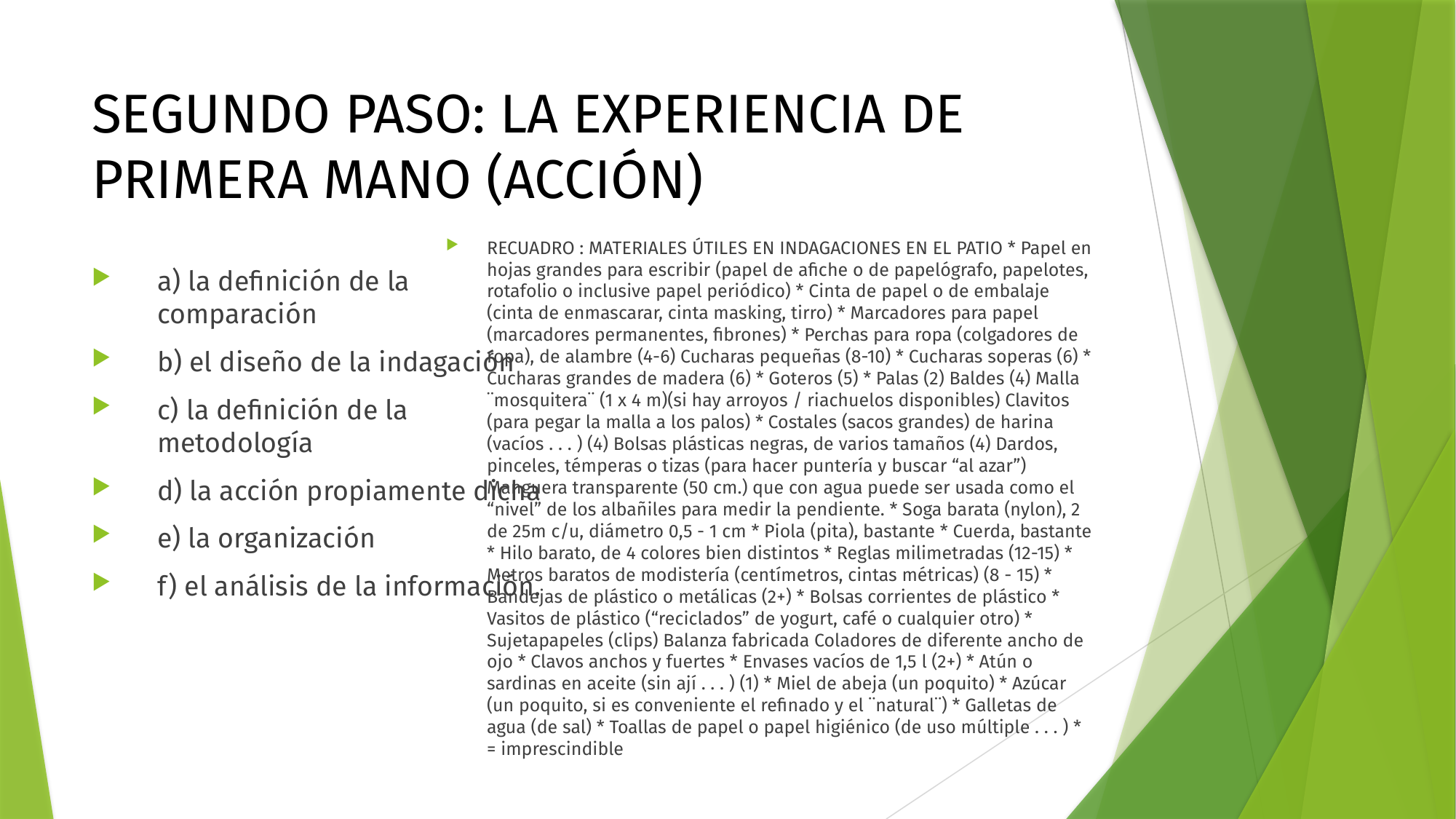

# SEGUNDO PASO: LA EXPERIENCIA DE PRIMERA MANO (ACCIÓN)
RECUADRO : MATERIALES ÚTILES EN INDAGACIONES EN EL PATIO * Papel en hojas grandes para escribir (papel de afiche o de papelógrafo, papelotes, rotafolio o inclusive papel periódico) * Cinta de papel o de embalaje (cinta de enmascarar, cinta masking, tirro) * Marcadores para papel (marcadores permanentes, fibrones) * Perchas para ropa (colgadores de ropa), de alambre (4-6) Cucharas pequeñas (8-10) * Cucharas soperas (6) * Cucharas grandes de madera (6) * Goteros (5) * Palas (2) Baldes (4) Malla ¨mosquitera¨ (1 x 4 m)(si hay arroyos / riachuelos disponibles) Clavitos (para pegar la malla a los palos) * Costales (sacos grandes) de harina (vacíos . . . ) (4) Bolsas plásticas negras, de varios tamaños (4) Dardos, pinceles, témperas o tizas (para hacer puntería y buscar “al azar”) Manguera transparente (50 cm.) que con agua puede ser usada como el “nivel” de los albañiles para medir la pendiente. * Soga barata (nylon), 2 de 25m c/u, diámetro 0,5 - 1 cm * Piola (pita), bastante * Cuerda, bastante * Hilo barato, de 4 colores bien distintos * Reglas milimetradas (12-15) * Metros baratos de modistería (centímetros, cintas métricas) (8 - 15) * Bandejas de plástico o metálicas (2+) * Bolsas corrientes de plástico * Vasitos de plástico (“reciclados” de yogurt, café o cualquier otro) * Sujetapapeles (clips) Balanza fabricada Coladores de diferente ancho de ojo * Clavos anchos y fuertes * Envases vacíos de 1,5 l (2+) * Atún o sardinas en aceite (sin ají . . . ) (1) * Miel de abeja (un poquito) * Azúcar (un poquito, si es conveniente el refinado y el ¨natural¨) * Galletas de agua (de sal) * Toallas de papel o papel higiénico (de uso múltiple . . . ) * = imprescindible
a) la definición de la comparación
b) el diseño de la indagación
c) la definición de la metodología
d) la acción propiamente dicha
e) la organización
f) el análisis de la información.